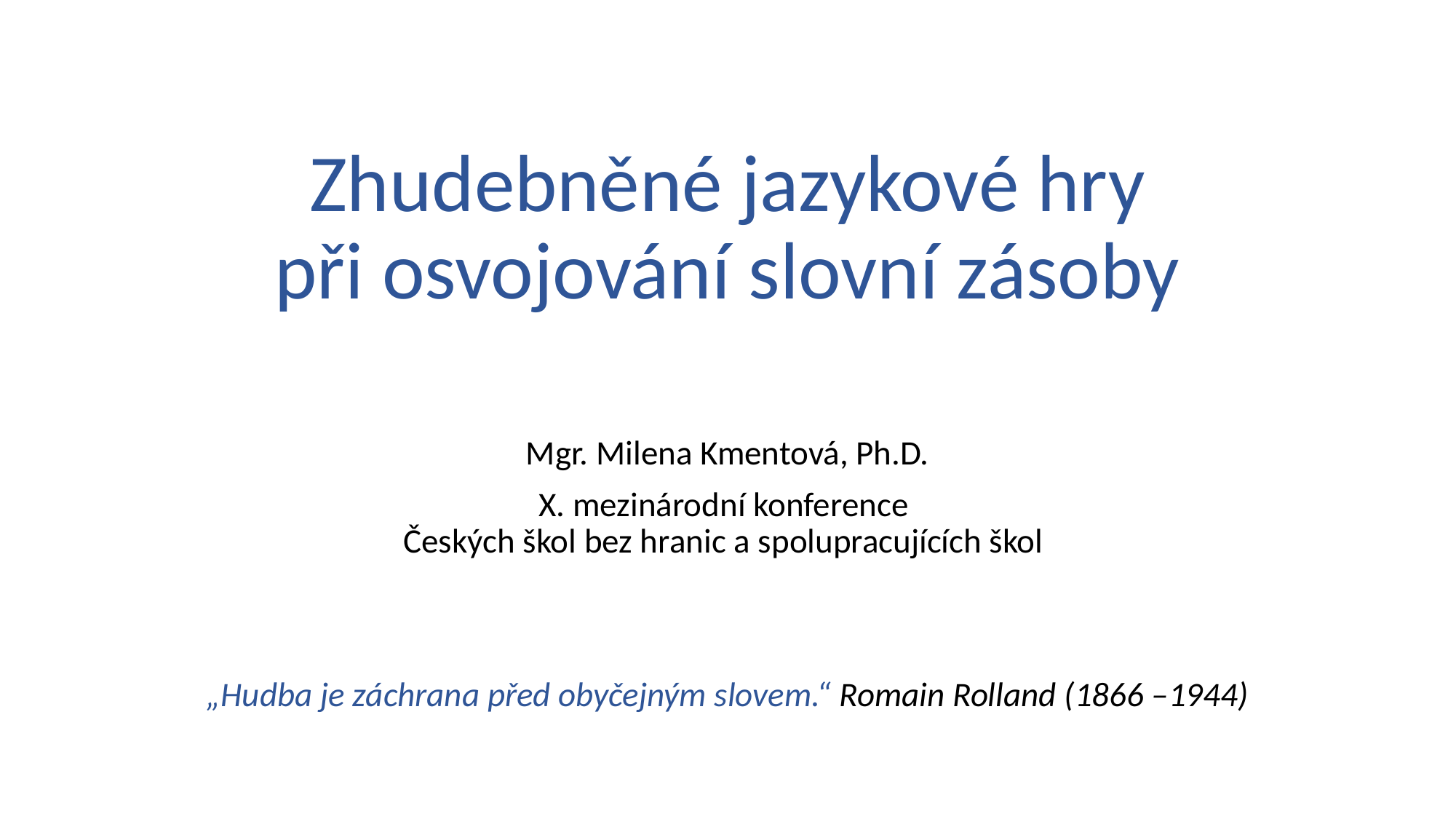

# Zhudebněné jazykové hry při osvojování slovní zásoby
Mgr. Milena Kmentová, Ph.D.
X. mezinárodní konference
Českých škol bez hranic a spolupracujících škol

„Hudba je záchrana před obyčejným slovem.“ Romain Rolland (1866 –1944)